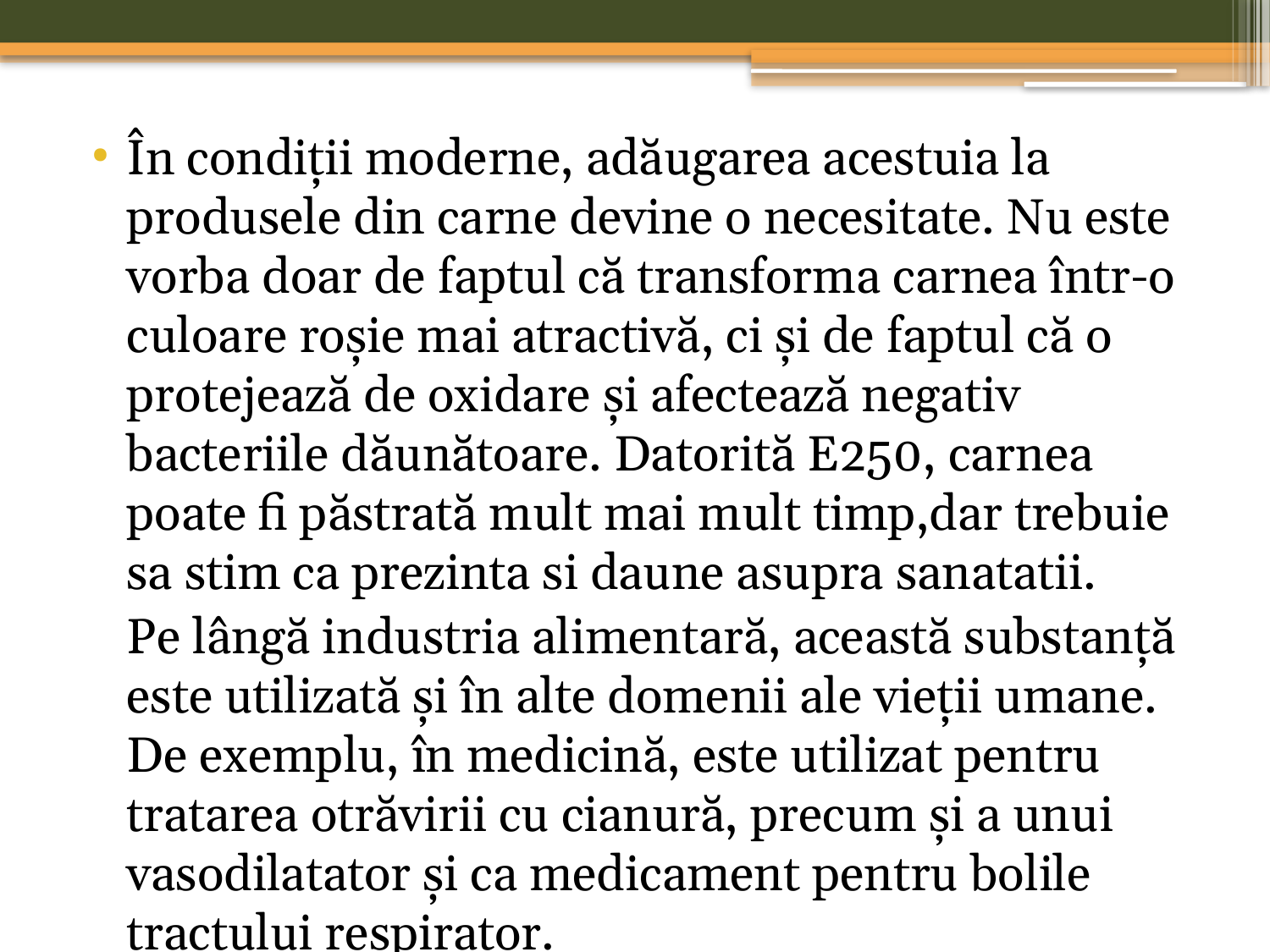

În condiții moderne, adăugarea acestuia la produsele din carne devine o necesitate. Nu este vorba doar de faptul că transforma carnea într-o culoare roșie mai atractivă, ci și de faptul că o protejează de oxidare și afectează negativ bacteriile dăunătoare. Datorită E250, carnea poate fi păstrată mult mai mult timp,dar trebuie sa stim ca prezinta si daune asupra sanatatii.
   Pe lângă industria alimentară, această substanță este utilizată și în alte domenii ale vieții umane. De exemplu, în medicină, este utilizat pentru tratarea otrăvirii cu cianură, precum și a unui vasodilatator și ca medicament pentru bolile tractului respirator.